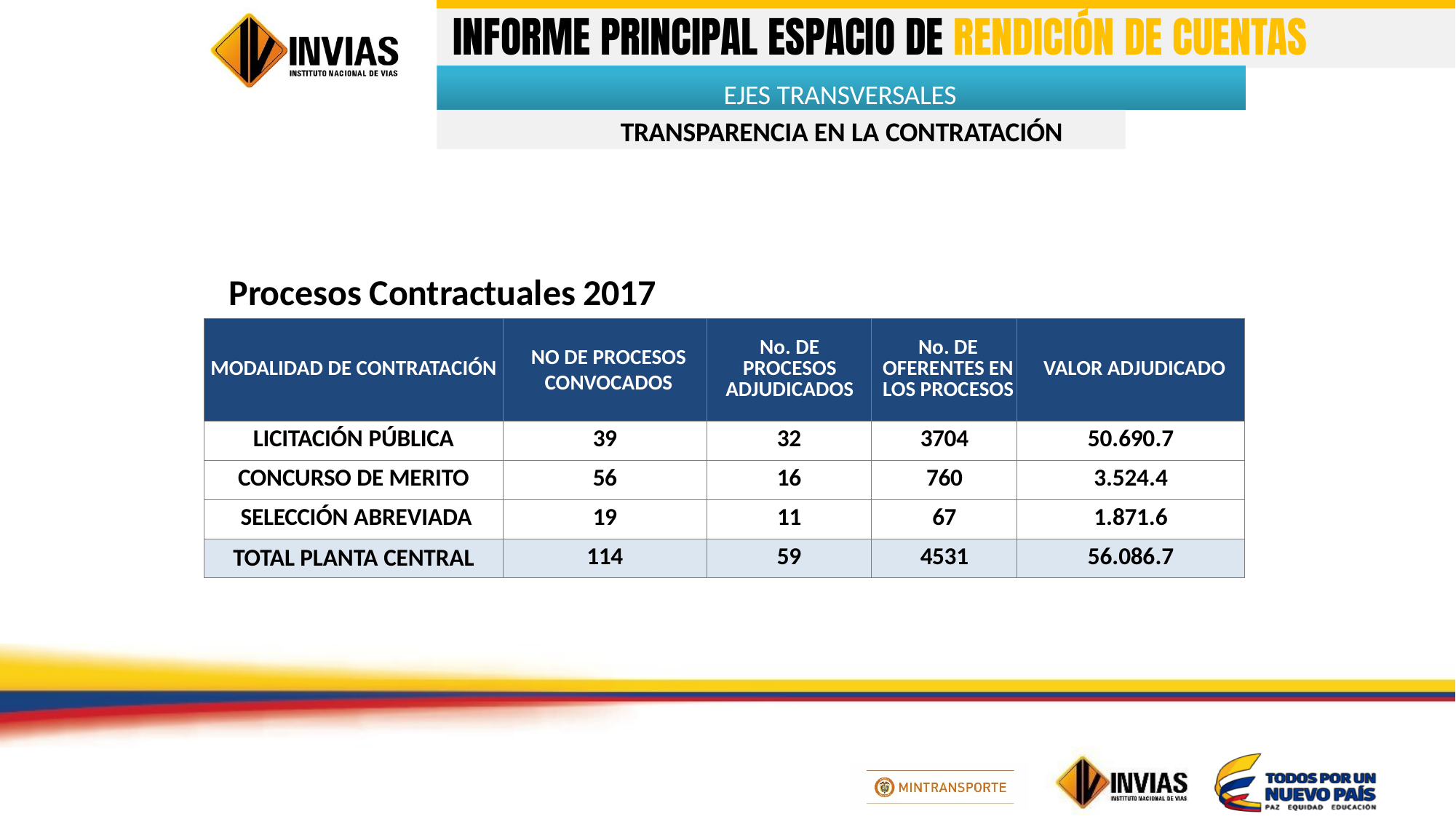

EJES TRANSVERSALES

TRANSPARENCIA EN LA CONTRATACIÓN
Procesos Contractuales 2017
| MODALIDAD DE CONTRATACIÓN | NO DE PROCESOS CONVOCADOS | No. DE PROCESOS ADJUDICADOS | No. DE OFERENTES EN LOS PROCESOS | VALOR ADJUDICADO |
| --- | --- | --- | --- | --- |
| LICITACIÓN PÚBLICA | 39 | 32 | 3704 | 50.690.7 |
| CONCURSO DE MERITO | 56 | 16 | 760 | 3.524.4 |
| SELECCIÓN ABREVIADA | 19 | 11 | 67 | 1.871.6 |
| TOTAL PLANTA CENTRAL | 114 | 59 | 4531 | 56.086.7 |